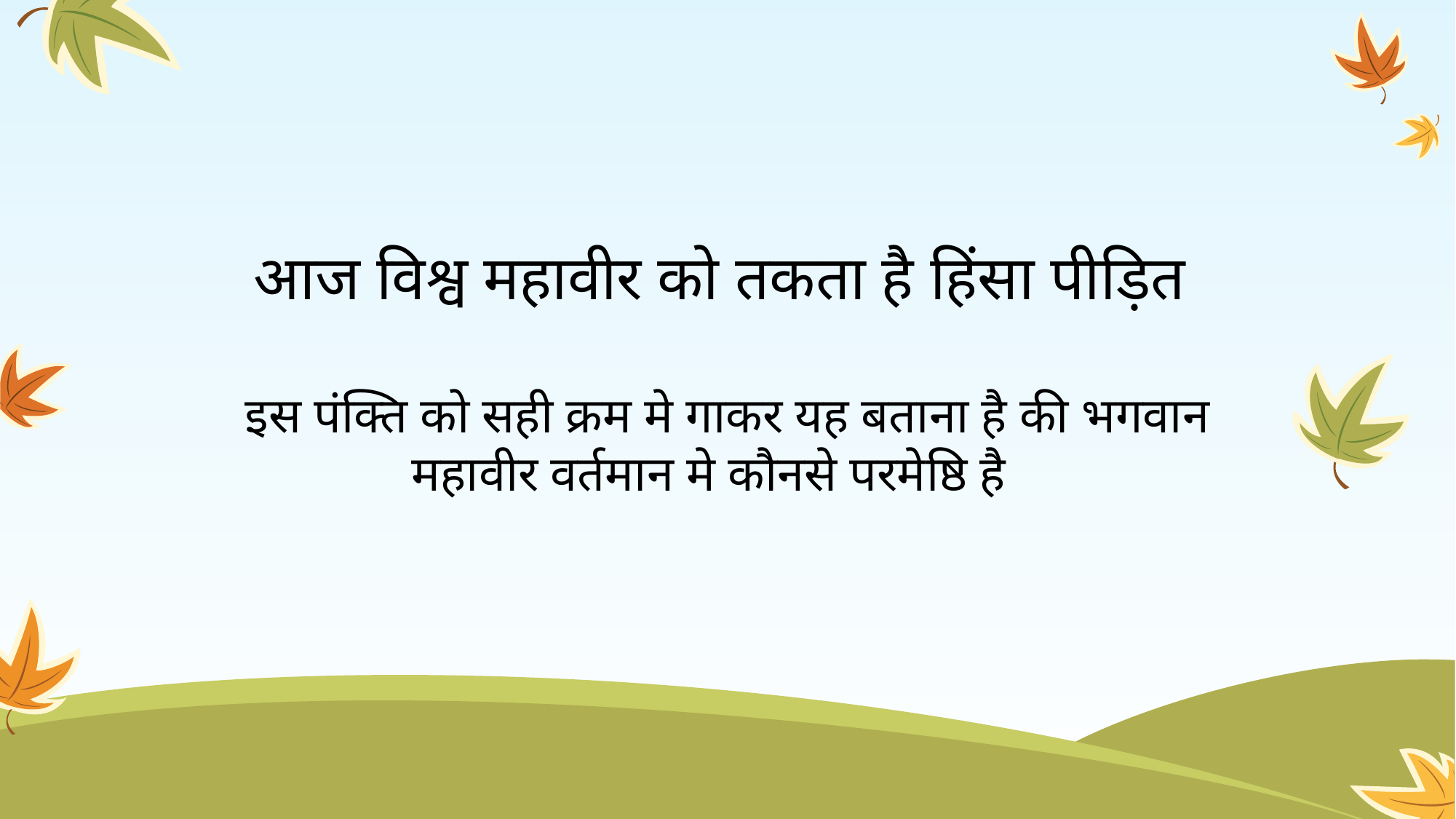

#
आज विश्व महावीर को तकता है हिंसा पीड़ित

इस पंक्ति को सही क्रम मे गाकर यह बताना है की भगवान महावीर वर्तमान मे कौनसे परमेष्ठि है